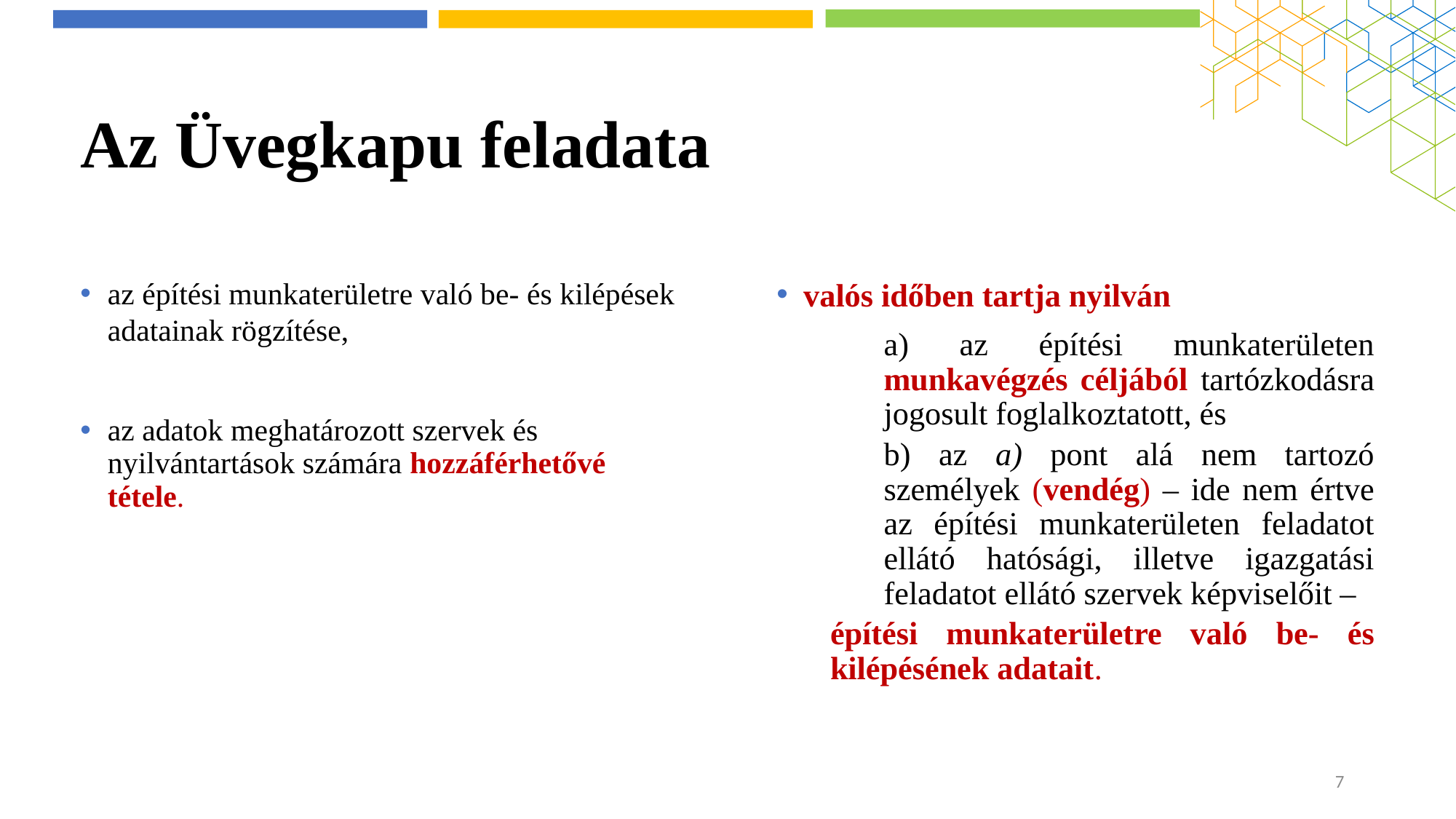

# Az Üvegkapu feladata
az építési munkaterületre való be- és kilépések adatainak rögzítése,

az adatok meghatározott szervek és nyilvántartások számára hozzáférhetővé tétele.

valós időben tartja nyilván
a) az építési munkaterületen munkavégzés céljából tartózkodásra jogosult foglalkoztatott, és
b) az a) pont alá nem tartozó személyek (vendég) – ide nem értve az építési munkaterületen feladatot ellátó hatósági, illetve igazgatási feladatot ellátó szervek képviselőit –
építési munkaterületre való be- és kilépésének adatait.

7